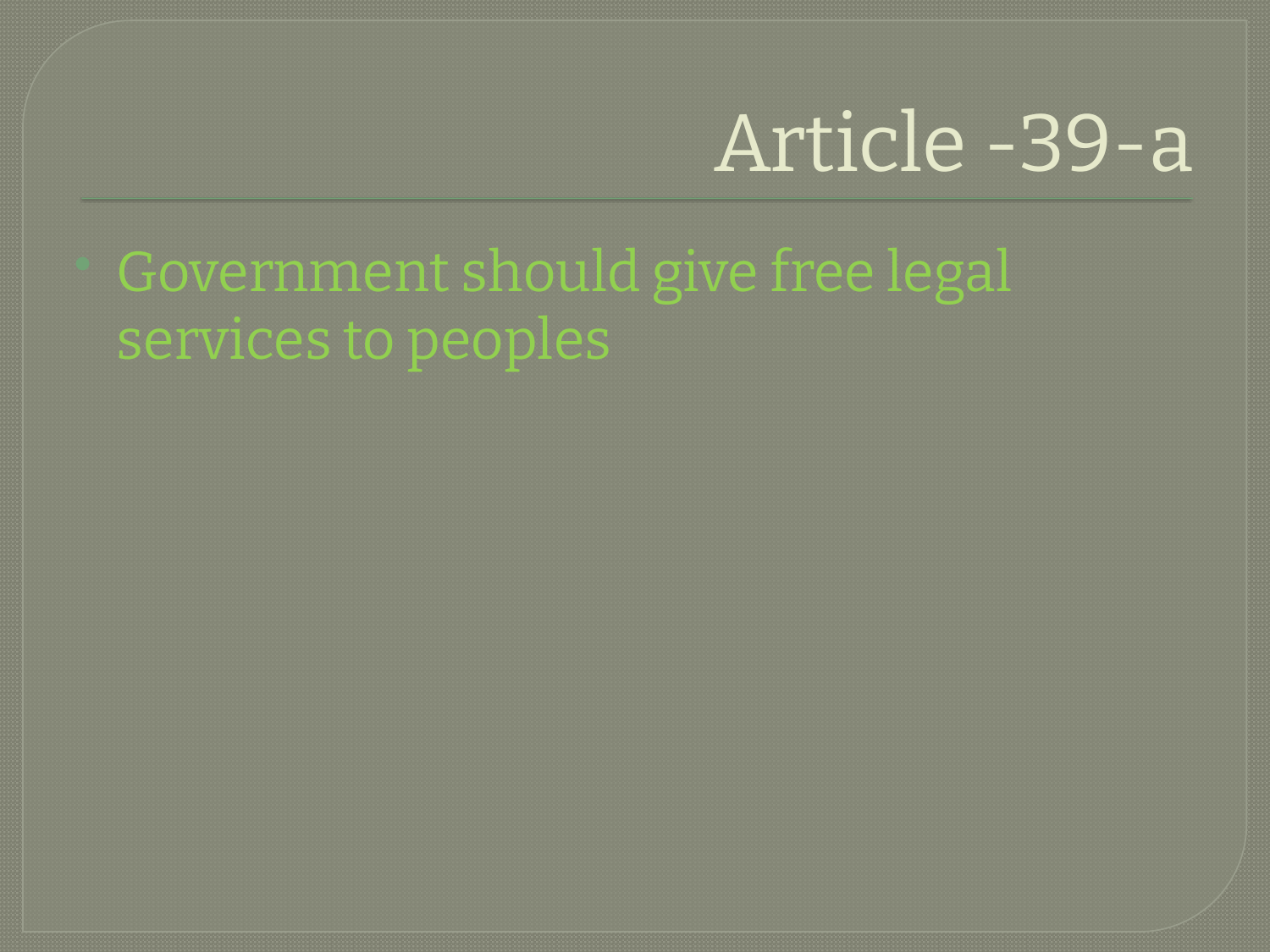

# Article -39-a
Government should give free legal services to peoples